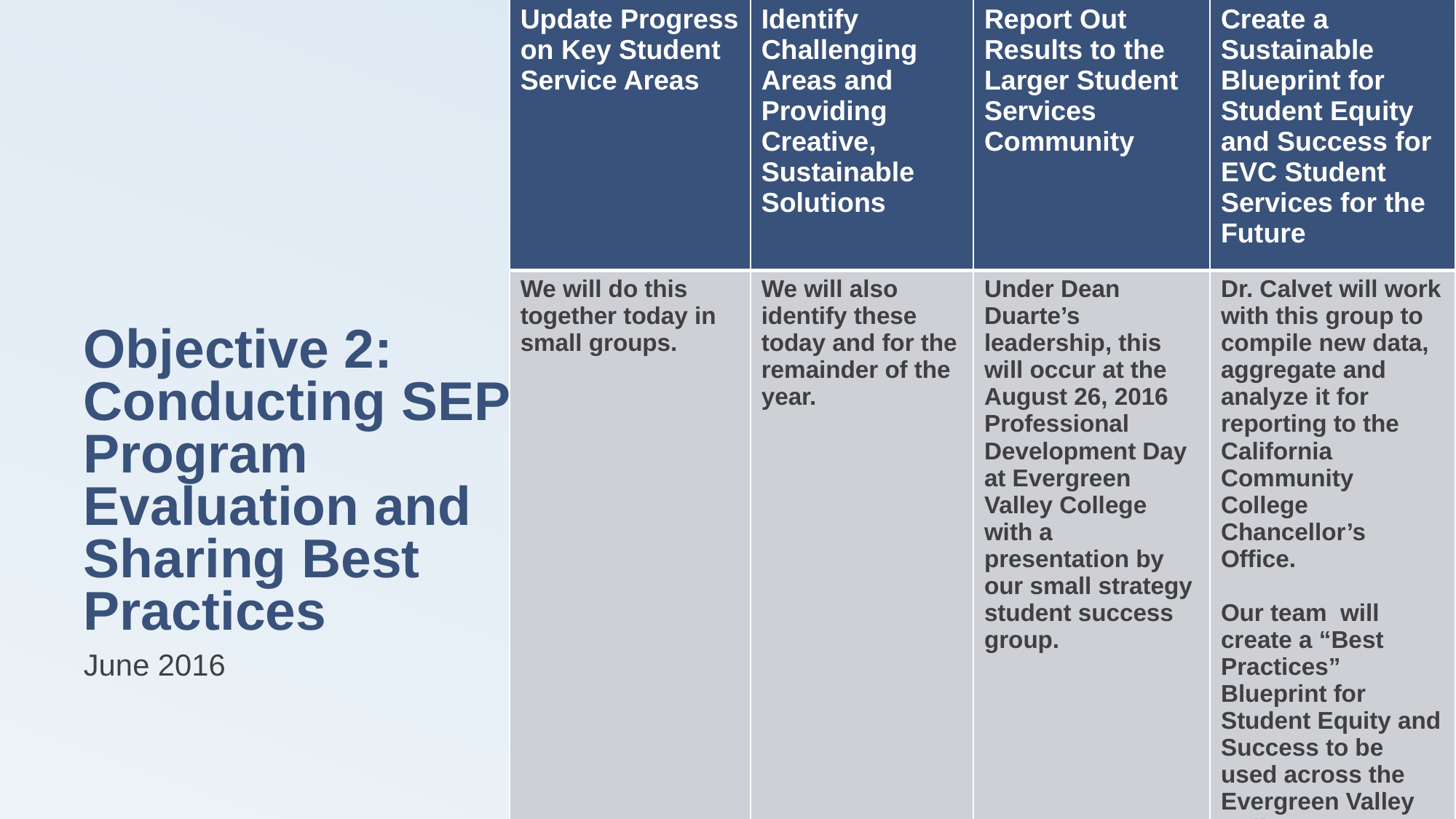

| Update Progress on Key Student Service Areas | Identify Challenging Areas and Providing Creative, Sustainable Solutions | Report Out Results to the Larger Student Services Community | Create a Sustainable Blueprint for Student Equity and Success for EVC Student Services for the Future |
| --- | --- | --- | --- |
| We will do this together today in small groups. | We will also identify these today and for the remainder of the year. | Under Dean Duarte’s leadership, this will occur at the August 26, 2016 Professional Development Day at Evergreen Valley College with a presentation by our small strategy student success group. | Dr. Calvet will work with this group to compile new data, aggregate and analyze it for reporting to the California Community College Chancellor’s Office. Our team will create a “Best Practices” Blueprint for Student Equity and Success to be used across the Evergreen Valley College campus. |
# Objective 2: Conducting SEP  Program Evaluation and Sharing Best Practices
June 2016